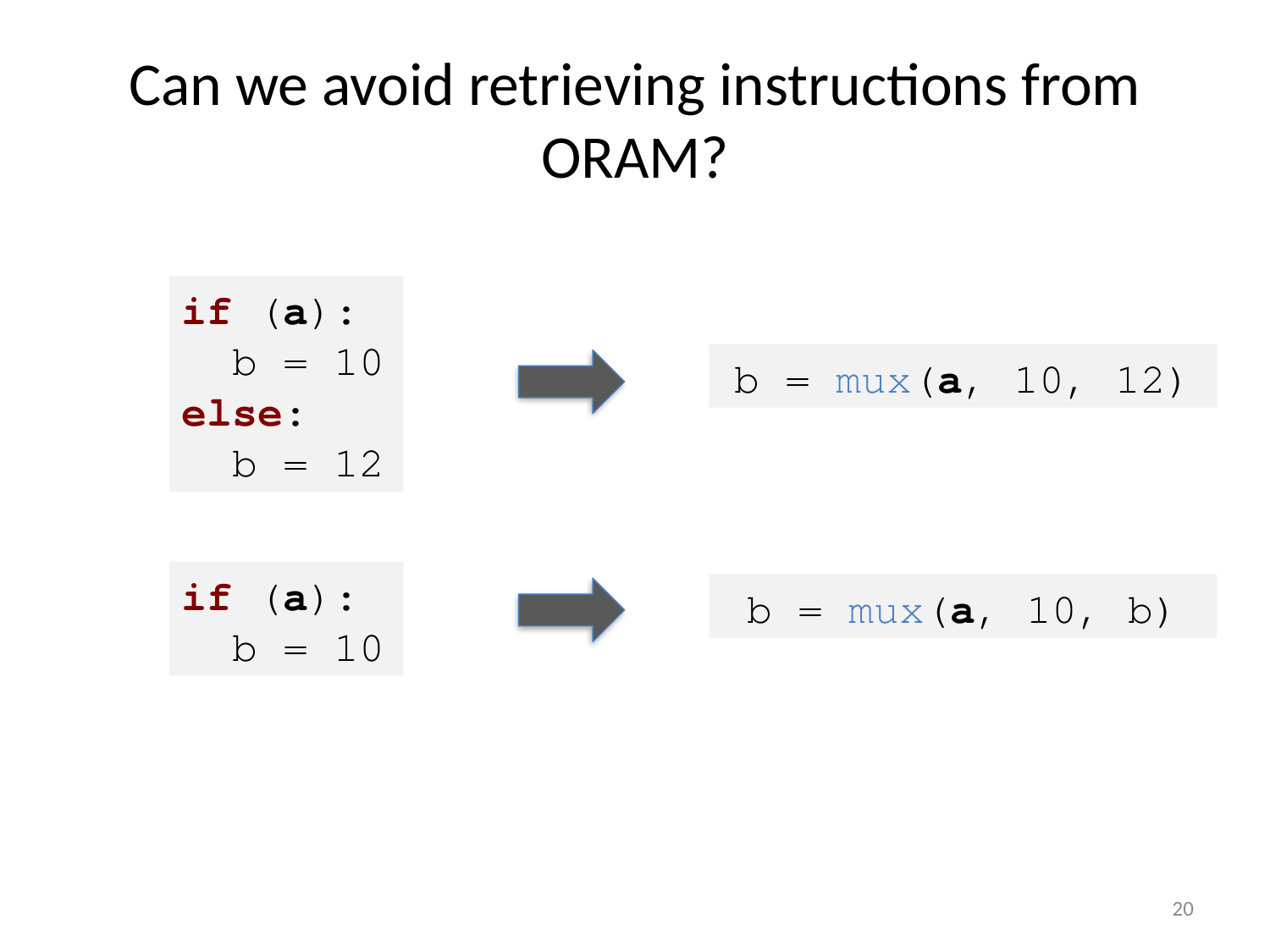

# Can we avoid retrieving instructions from ORAM?
if (a):
  b = 10
else:
  b = 12
b = mux(a, 10, 12)

if (a):
  b = 10
b = mux(a, 10, b)

20